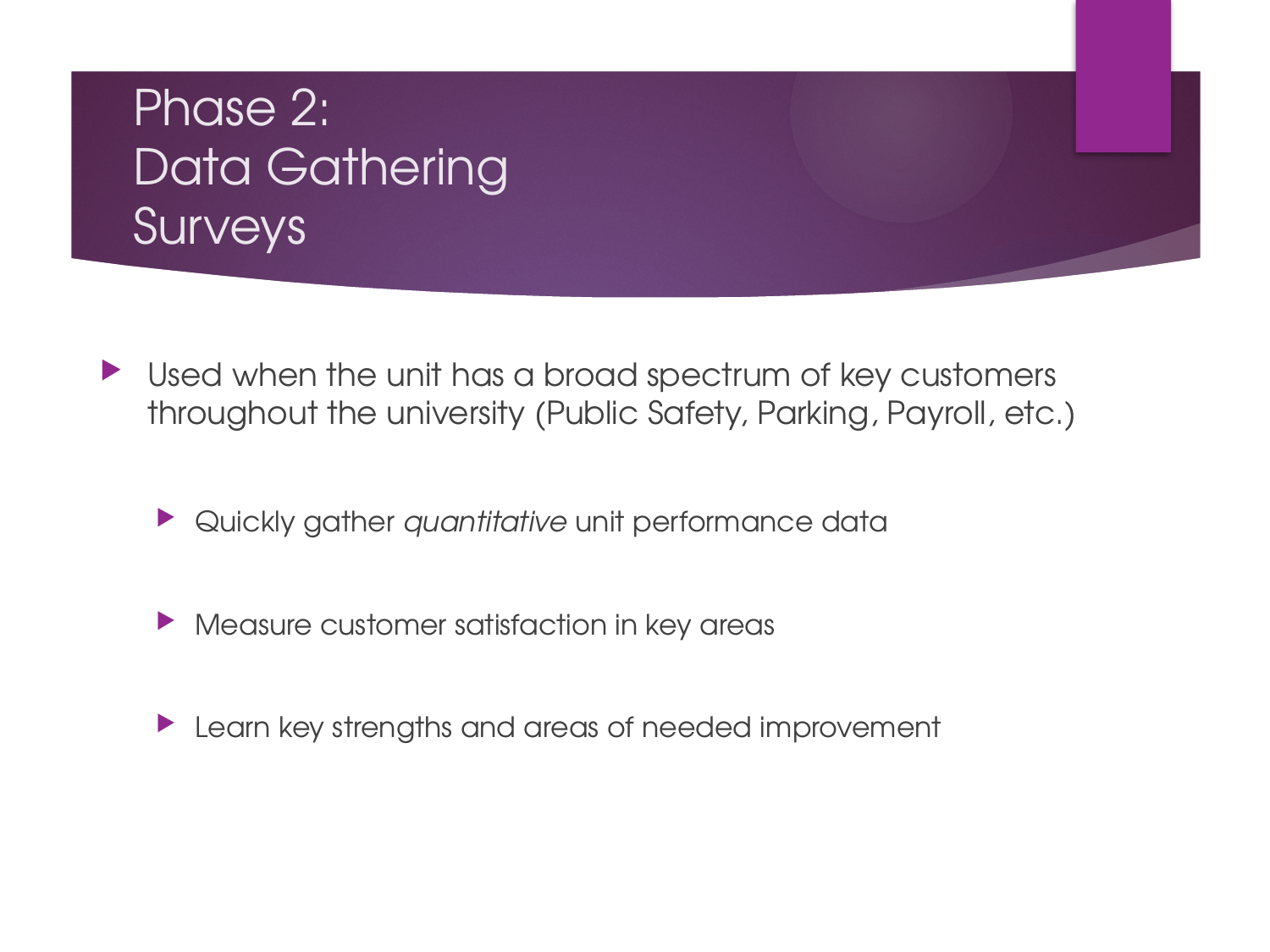

# Phase 2: Data Gathering Surveys
Used when the unit has a broad spectrum of key customers throughout the university (Public Safety, Parking, Payroll, etc.)

Quickly gather quantitative unit performance data

Measure customer satisfaction in key areas

Learn key strengths and areas of needed improvement